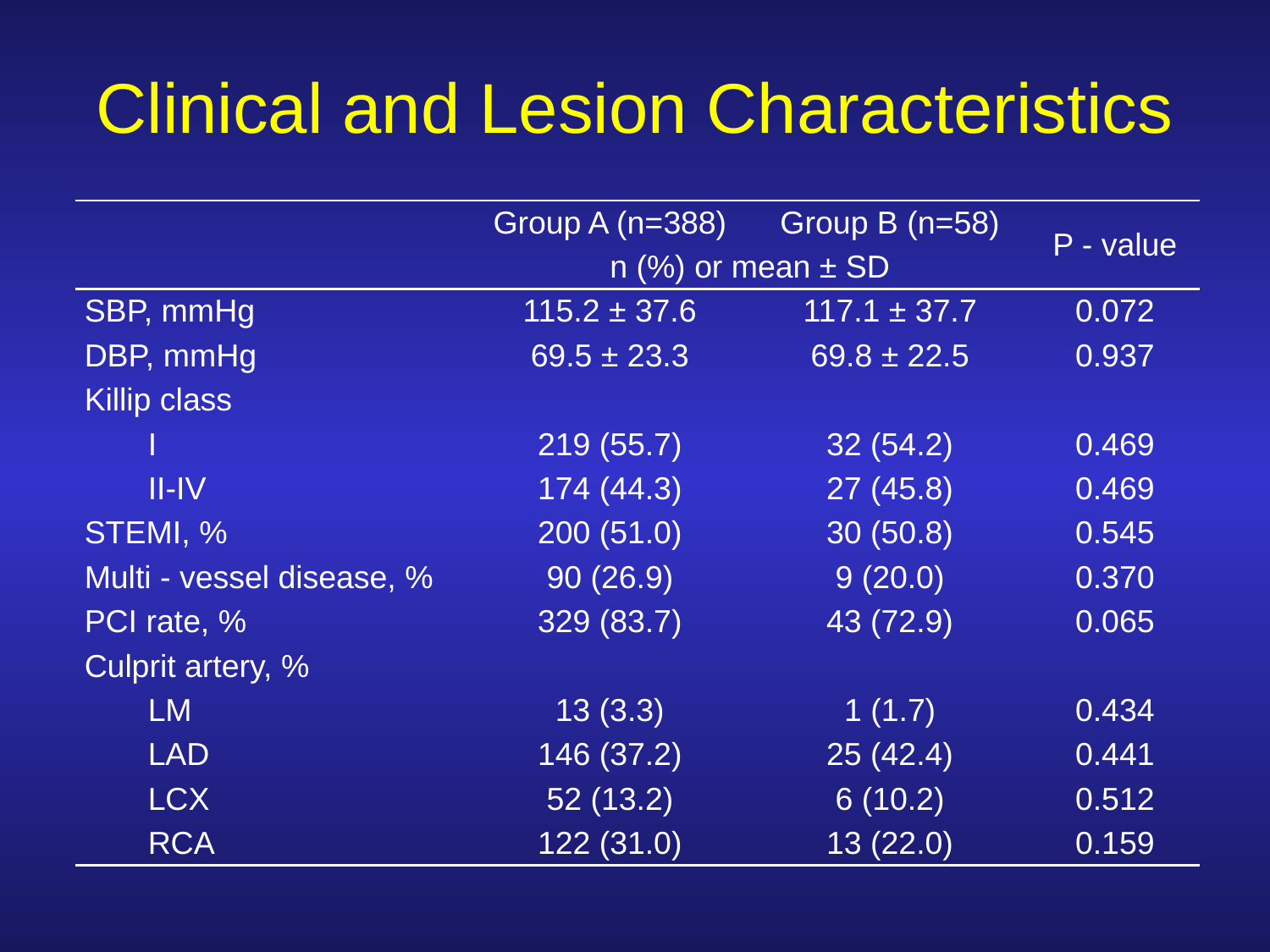

Clinical and Lesion Characteristics
|  | Group A (n=388) | Group B (n=58) | P - value |
| --- | --- | --- | --- |
|  | n (%) or mean ± SD |  |  |
| SBP, mmHg | 115.2 ± 37.6 | 117.1 ± 37.7 | 0.072 |
| DBP, mmHg | 69.5 ± 23.3 | 69.8 ± 22.5 | 0.937 |
| Killip class |  |  |  |
| I | 219 (55.7) | 32 (54.2) | 0.469 |
| II-IV | 174 (44.3) | 27 (45.8) | 0.469 |
| STEMI, % | 200 (51.0) | 30 (50.8) | 0.545 |
| Multi - vessel disease, % | 90 (26.9) | 9 (20.0) | 0.370 |
| PCI rate, % | 329 (83.7) | 43 (72.9) | 0.065 |
| Culprit artery, % |  |  |  |
| LM | 13 (3.3) | 1 (1.7) | 0.434 |
| LAD | 146 (37.2) | 25 (42.4) | 0.441 |
| LCX | 52 (13.2) | 6 (10.2) | 0.512 |
| RCA | 122 (31.0) | 13 (22.0) | 0.159 |